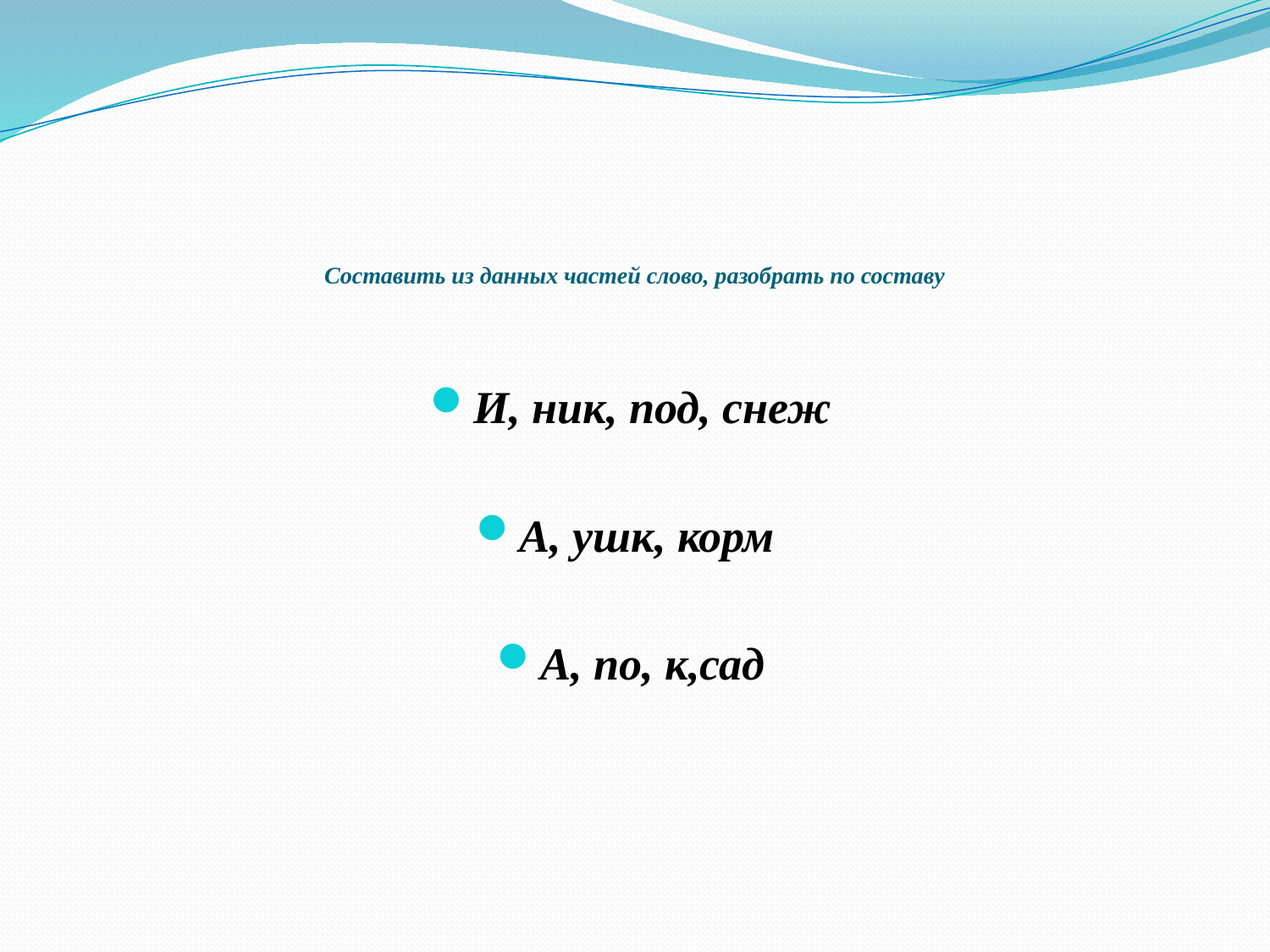

# Составить из данных частей слово, разобрать по составу

И, ник, под, снеж

А, ушк, корм

А, по, к,сад